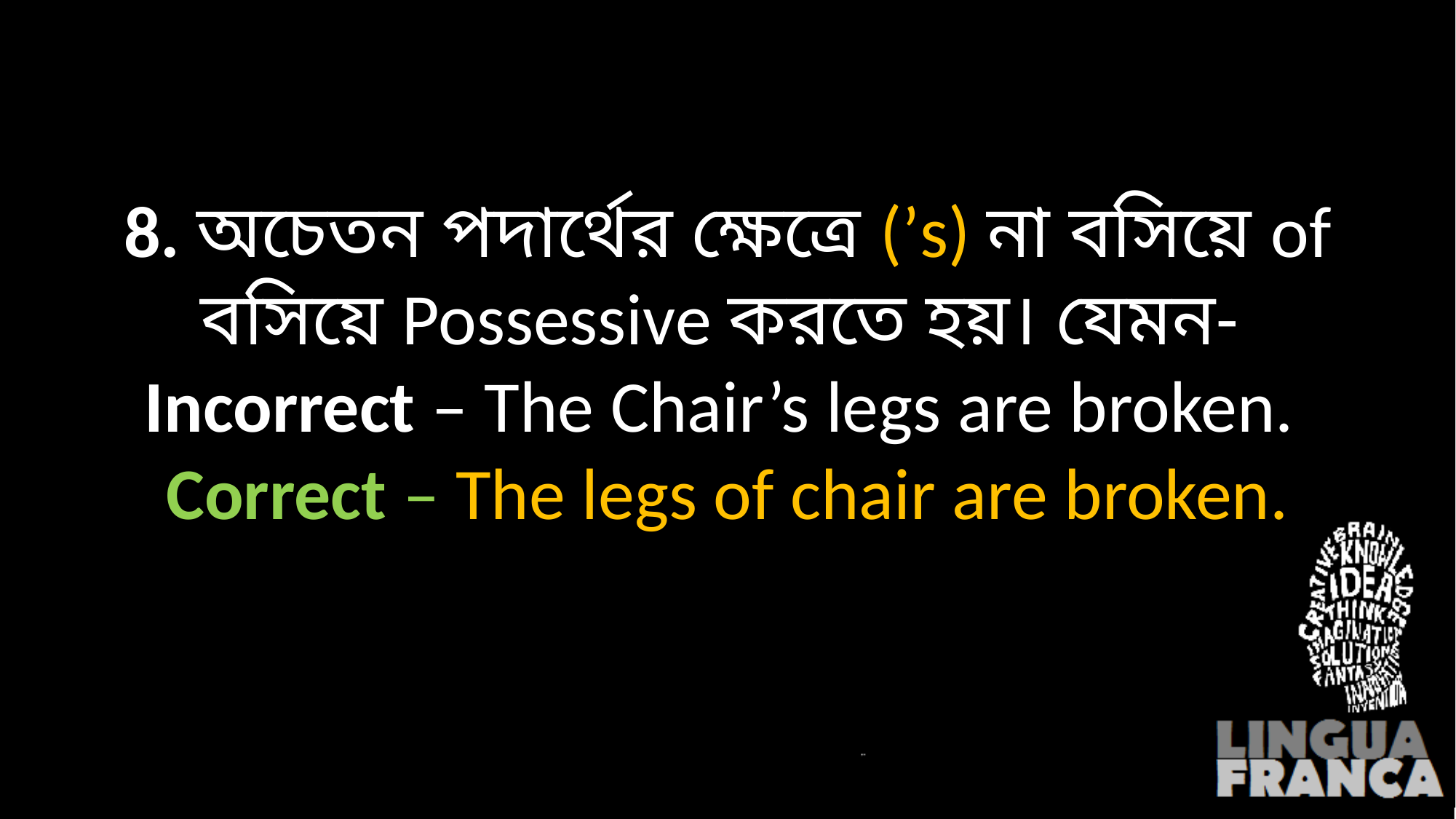

# 8. অচেতন পদার্থের ক্ষেত্রে (’s) না বসিয়ে of বসিয়ে Possessive করতে হয়। যেমন-  Incorrect – The Chair’s legs are broken.  Correct – The legs of chair are broken.